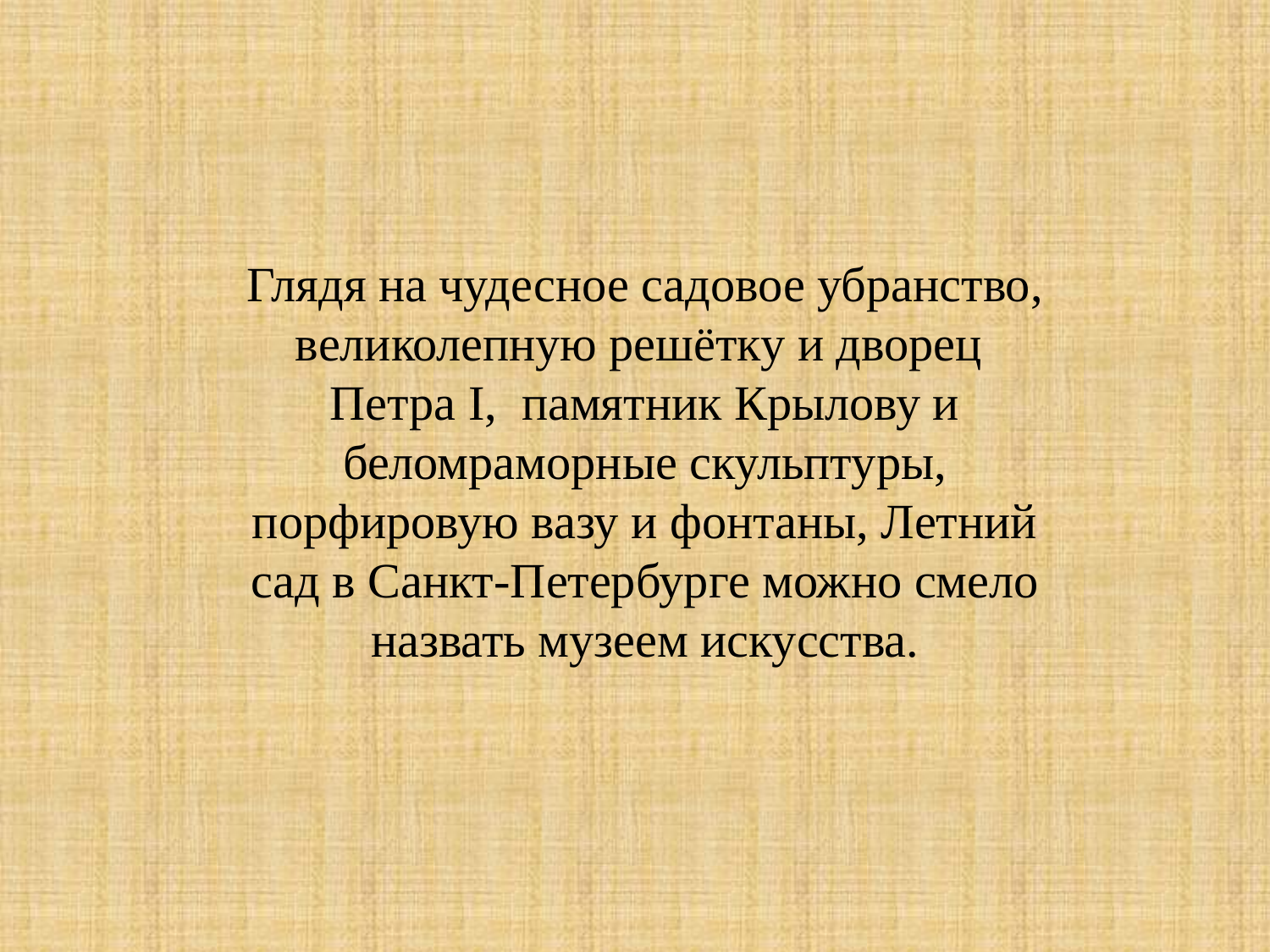

Глядя на чудесное садовое убранство, великолепную решётку и дворец
Петра I,  памятник Крылову и беломраморные скульптуры, порфировую вазу и фонтаны, Летний сад в Санкт-Петербурге можно смело назвать музеем искусства.